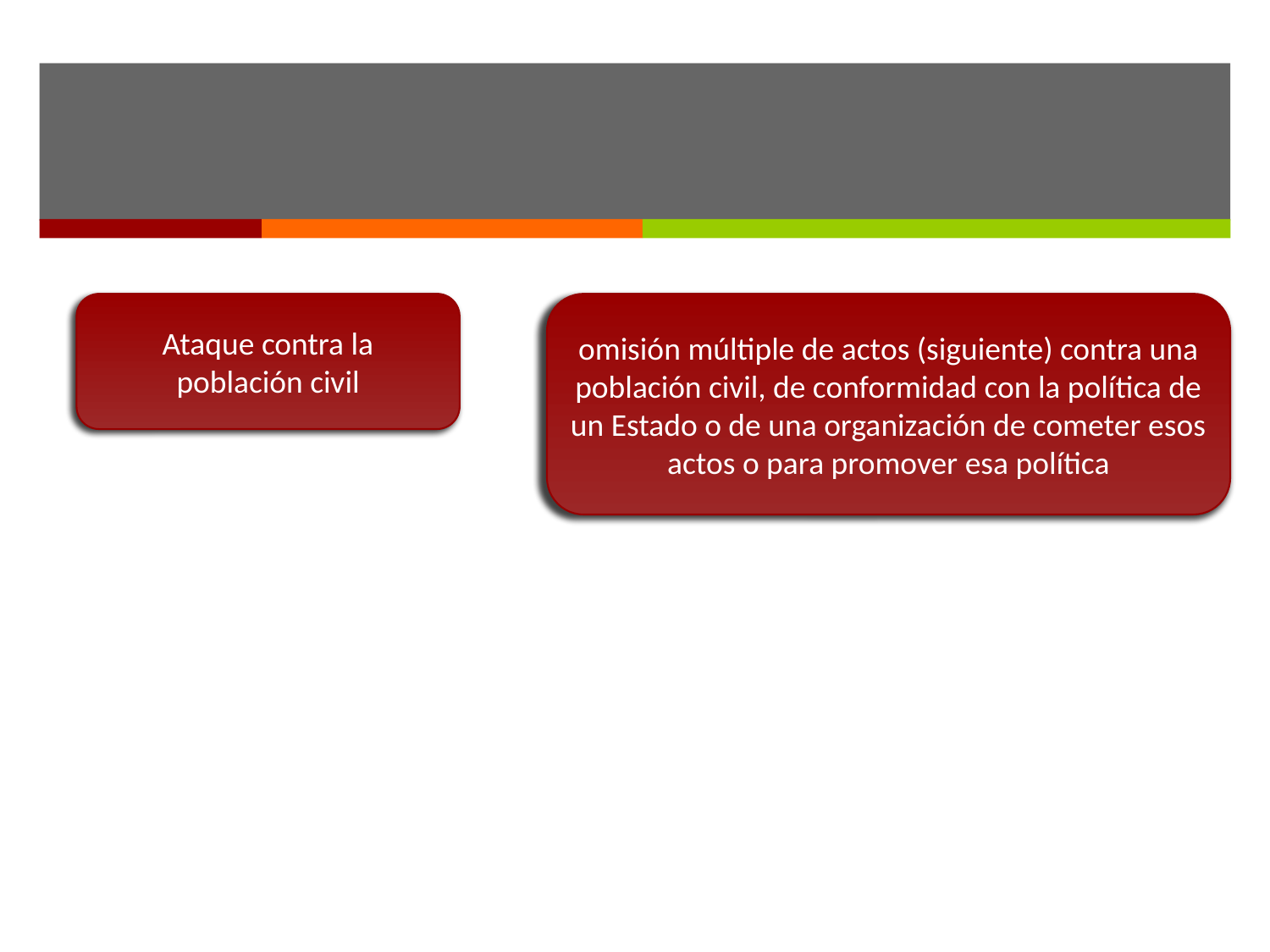

#
Ataque contra la población civil
omisión múltiple de actos (siguiente) contra una población civil, de conformidad con la política de un Estado o de una organización de cometer esos actos o para promover esa política